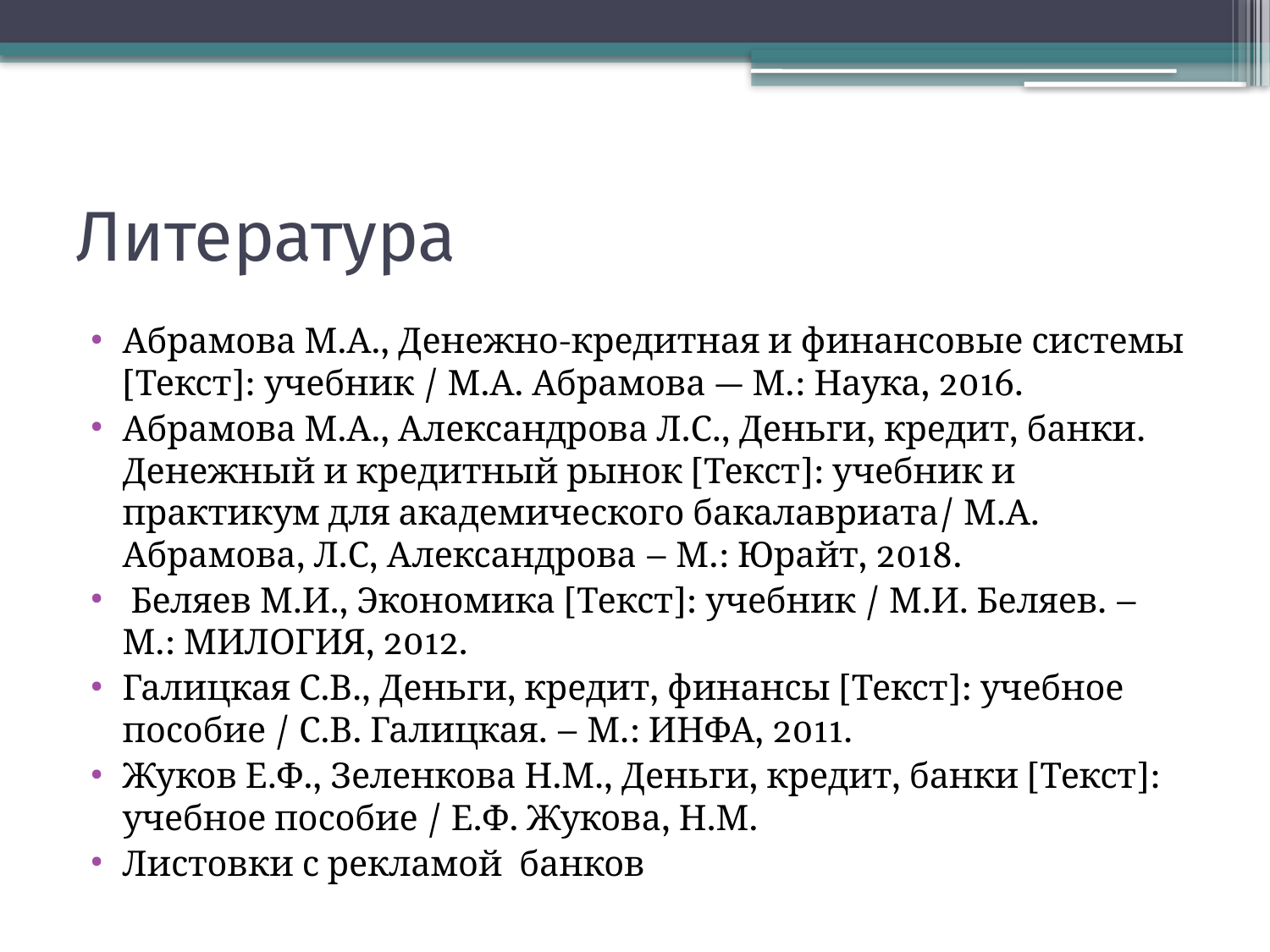

# Литература
Абрамова М.А., Денежно-кредитная и финансовые системы [Текст]: учебник / М.А. Абрамова — М.: Наука, 2016.
Абрамова М.А., Александрова Л.С., Деньги, кредит, банки. Денежный и кредитный рынок [Текст]: учебник и практикум для академического бакалавриата/ М.А. Абрамова, Л.С, Александрова – М.: Юрайт, 2018.
 Беляев М.И., Экономика [Текст]: учебник / М.И. Беляев. – М.: МИЛОГИЯ, 2012.
Галицкая С.В., Деньги, кредит, финансы [Текст]: учебное пособие / С.В. Галицкая. – М.: ИНФА, 2011.
Жуков Е.Ф., Зеленкова Н.М., Деньги, кредит, банки [Текст]: учебное пособие / Е.Ф. Жукова, Н.М.
Листовки с рекламой  банков